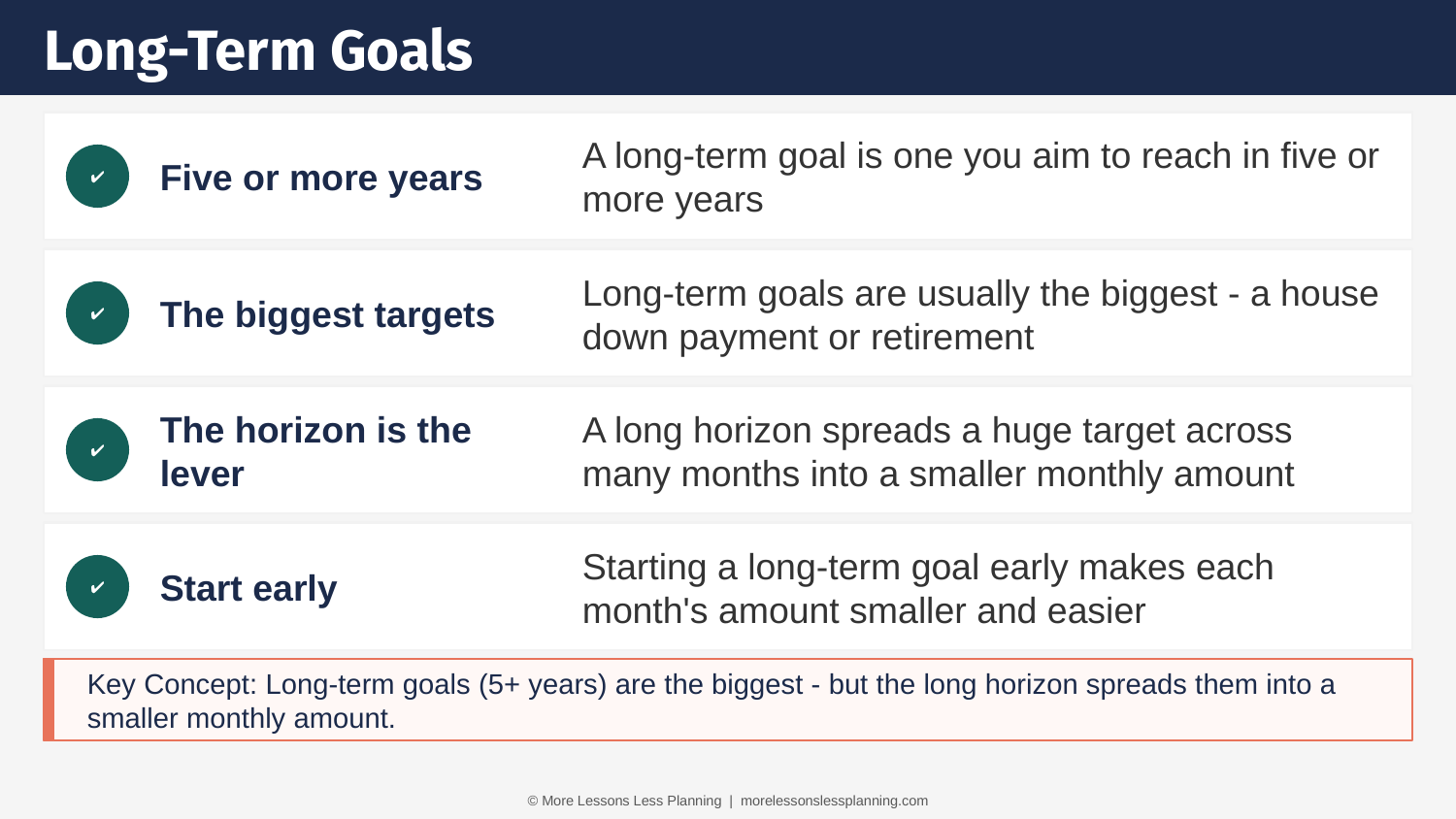

Long-Term Goals

Five or more years
A long-term goal is one you aim to reach in five or more years

✔

The biggest targets
Long-term goals are usually the biggest - a house down payment or retirement

✔

The horizon is the lever
A long horizon spreads a huge target across many months into a smaller monthly amount

✔

Start early
Starting a long-term goal early makes each month's amount smaller and easier

✔

Key Concept: Long-term goals (5+ years) are the biggest - but the long horizon spreads them into a smaller monthly amount.
© More Lessons Less Planning  |  morelessonslessplanning.com